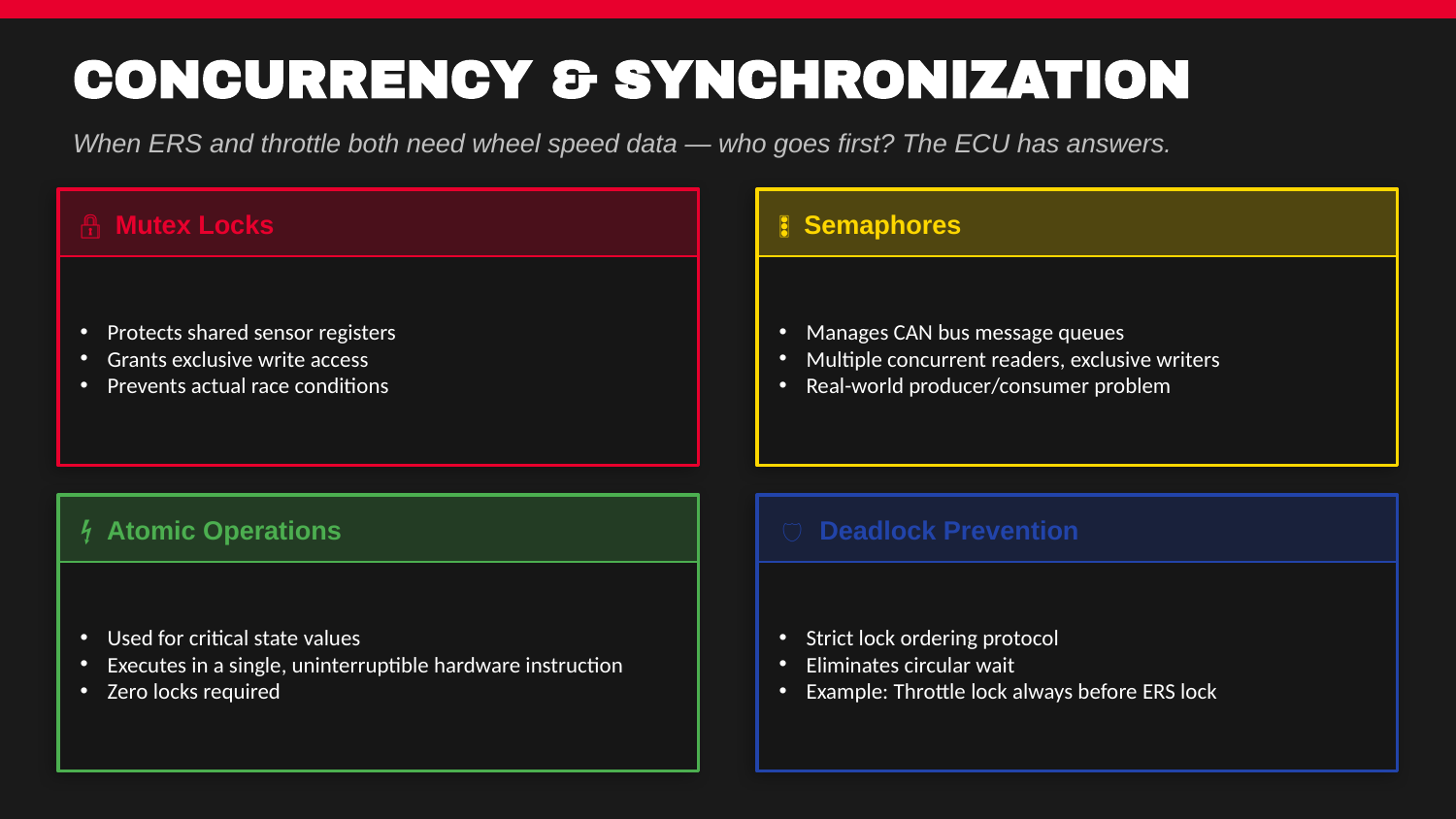

CONCURRENCY & SYNCHRONIZATION
When ERS and throttle both need wheel speed data — who goes first? The ECU has answers.

🔒  Mutex Locks
🚦  Semaphores
Protects shared sensor registers
Grants exclusive write access
Prevents actual race conditions
Manages CAN bus message queues
Multiple concurrent readers, exclusive writers
Real-world producer/consumer problem

⚡  Atomic Operations
🛡  Deadlock Prevention
Used for critical state values
Executes in a single, uninterruptible hardware instruction
Zero locks required
Strict lock ordering protocol
Eliminates circular wait
Example: Throttle lock always before ERS lock